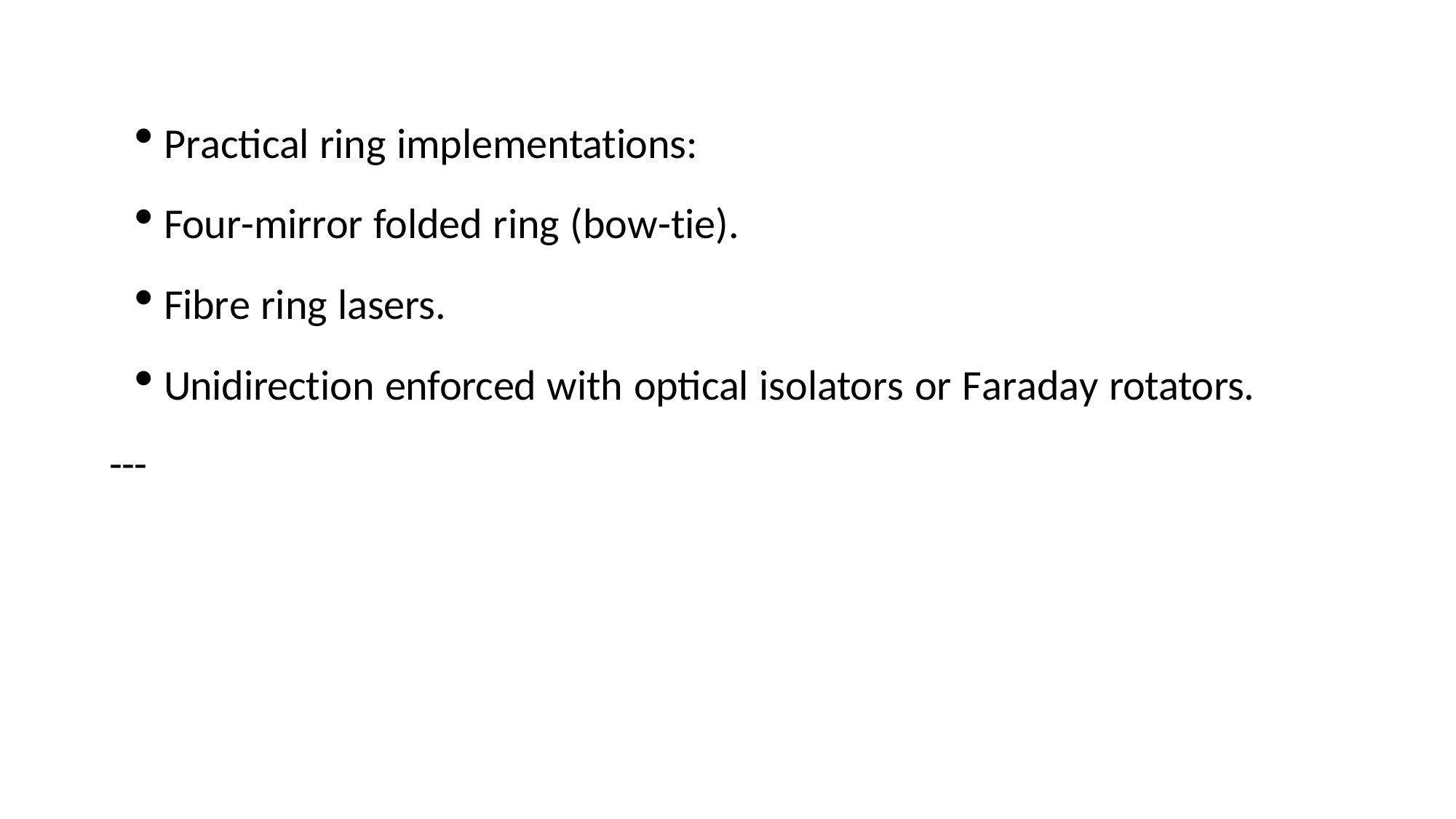

Practical ring implementations:
Four-mirror folded ring (bow-tie).
Fibre ring lasers.
Unidirection enforced with optical isolators or Faraday rotators.
---